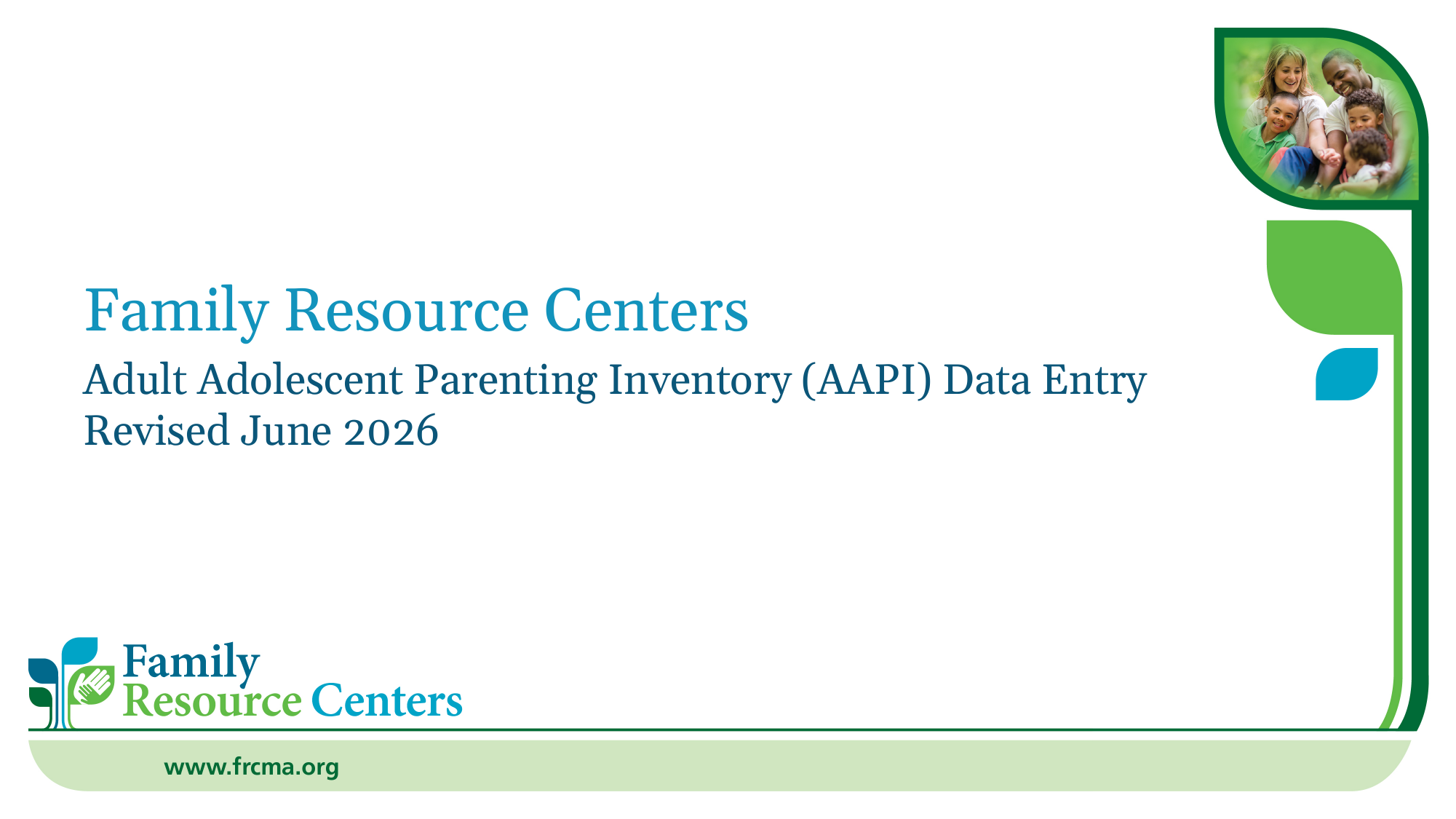

# Family Resource Centers
Adult Adolescent Parenting Inventory (AAPI) Data Entry Revised June 2026